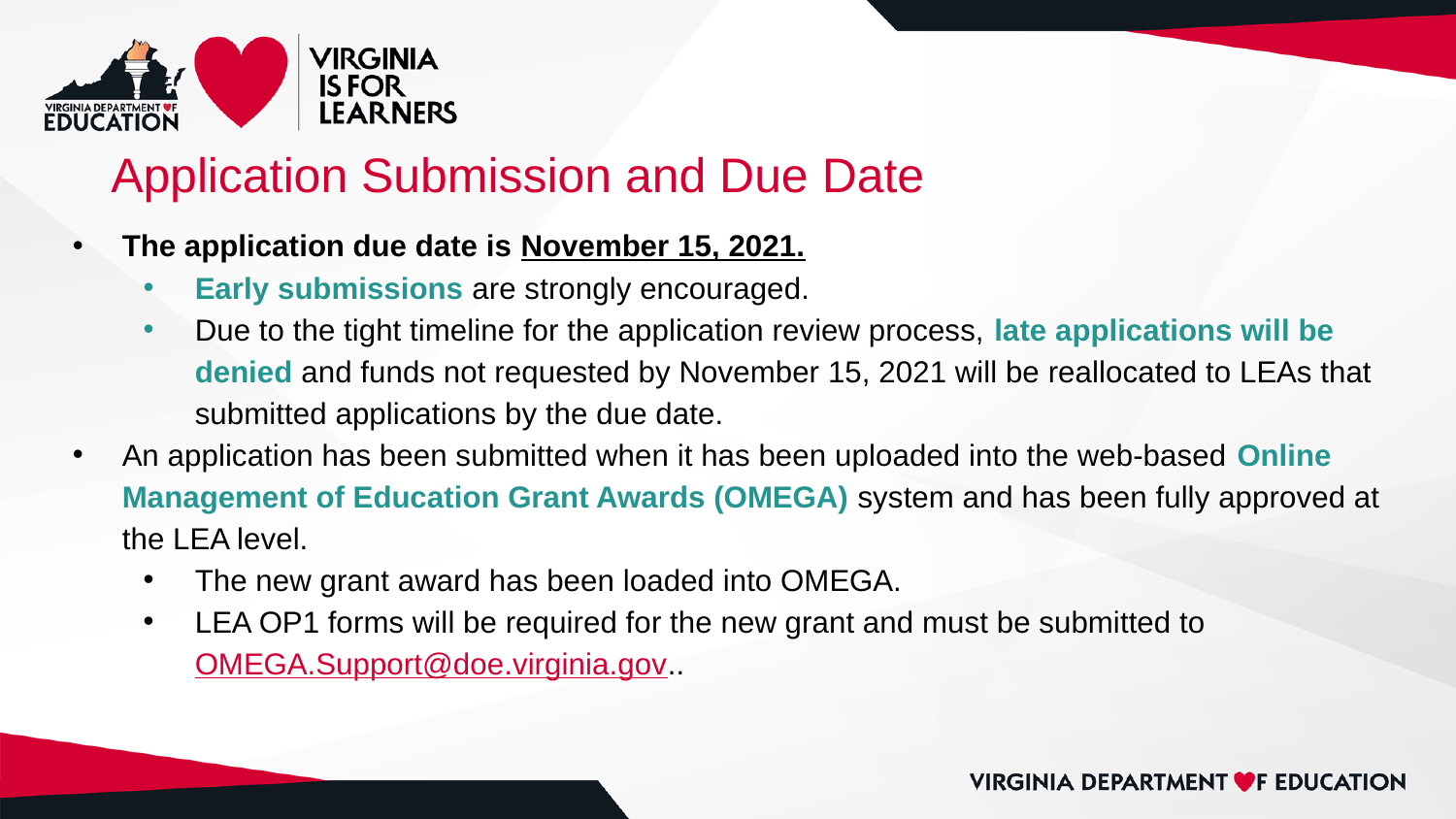

# Application Submission and Due Date
The application due date is November 15, 2021.
Early submissions are strongly encouraged.
Due to the tight timeline for the application review process, late applications will be denied and funds not requested by November 15, 2021 will be reallocated to LEAs that submitted applications by the due date.
An application has been submitted when it has been uploaded into the web-based Online Management of Education Grant Awards (OMEGA) system and has been fully approved at the LEA level.
The new grant award has been loaded into OMEGA.
LEA OP1 forms will be required for the new grant and must be submitted to OMEGA.Support@doe.virginia.gov..